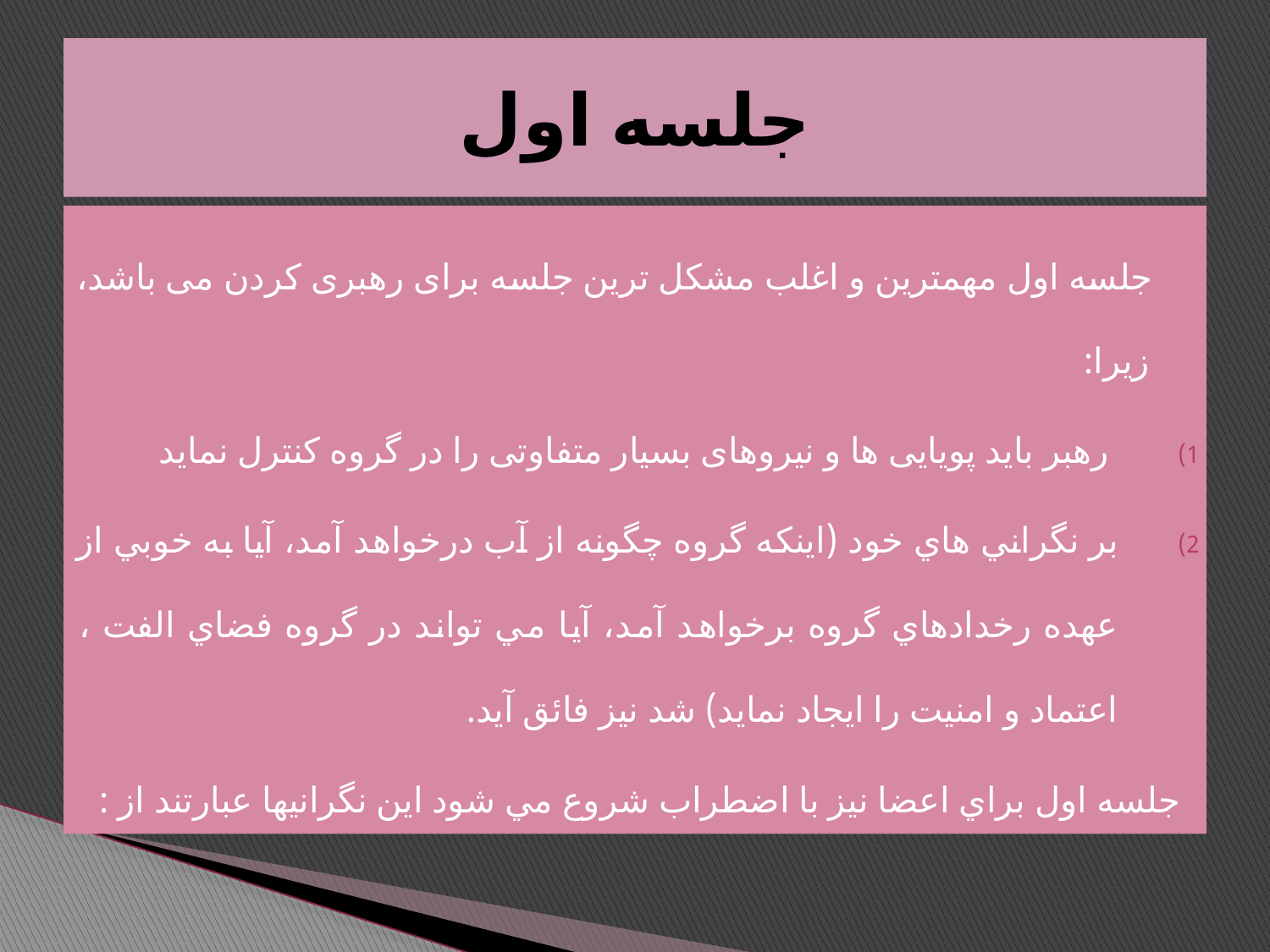

# جلسه اول
   جلسه اول مهمترین و اغلب مشکل ترین جلسه برای رهبری کردن می باشد، زیرا:
 رهبر باید پویایی ها و نیروهای بسیار متفاوتی را در گروه کنترل نماید
بر نگراني هاي خود (اينكه گروه چگونه از آب درخواهد آمد، آيا به خوبي از عهده رخدادهاي گروه برخواهد آمد، آيا مي تواند در گروه فضاي الفت ، اعتماد و امنيت را ايجاد نمايد) شد نيز فائق آيد.
جلسه اول براي اعضا نيز با اضطراب شروع مي شود اين نگرانيها عبارتند از :